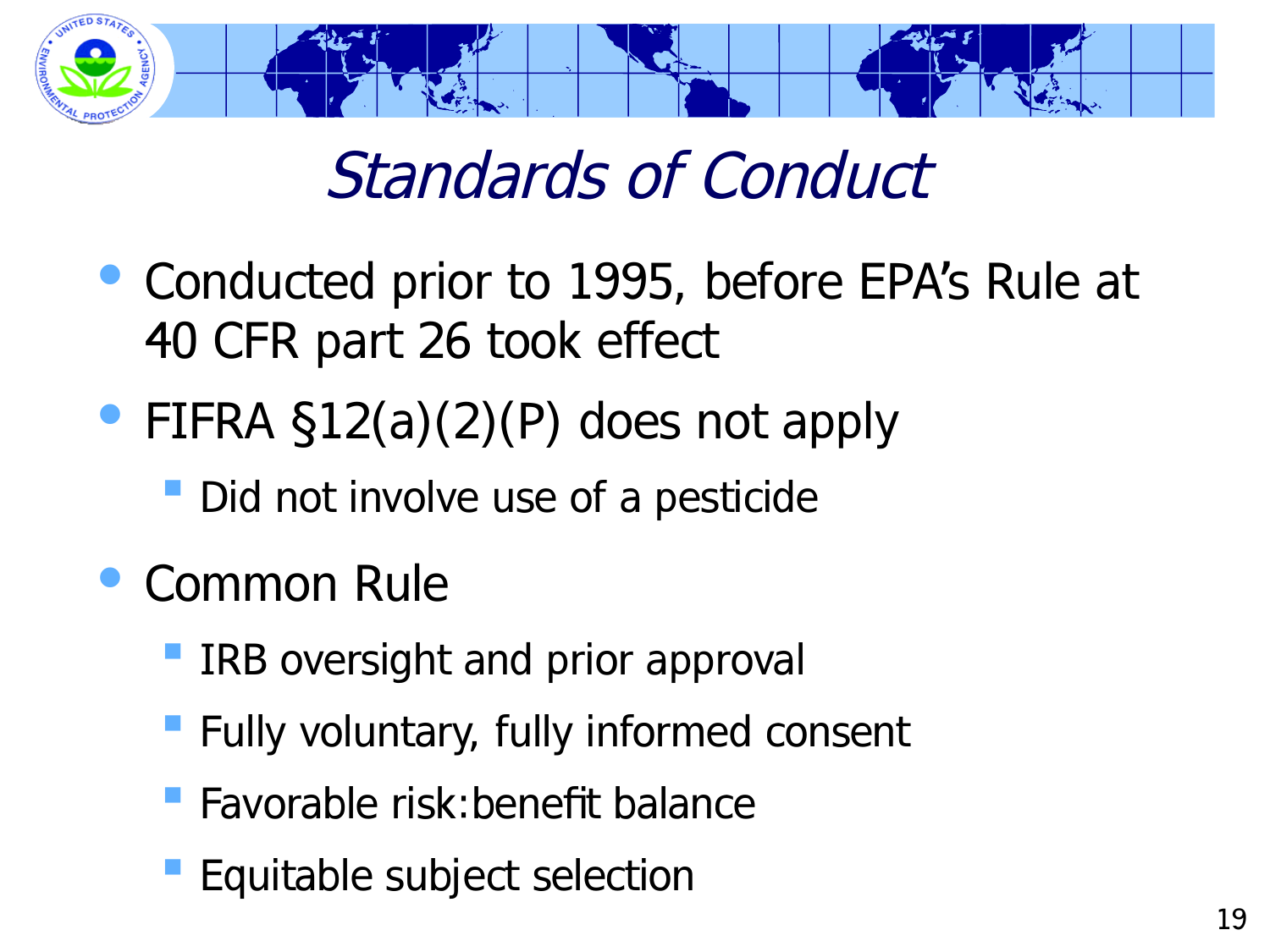

# Standards of Conduct
Conducted prior to 1995, before EPA’s Rule at 40 CFR part 26 took effect
FIFRA §12(a)(2)(P) does not apply
Did not involve use of a pesticide
Common Rule
IRB oversight and prior approval
Fully voluntary, fully informed consent
Favorable risk:benefit balance
Equitable subject selection

19